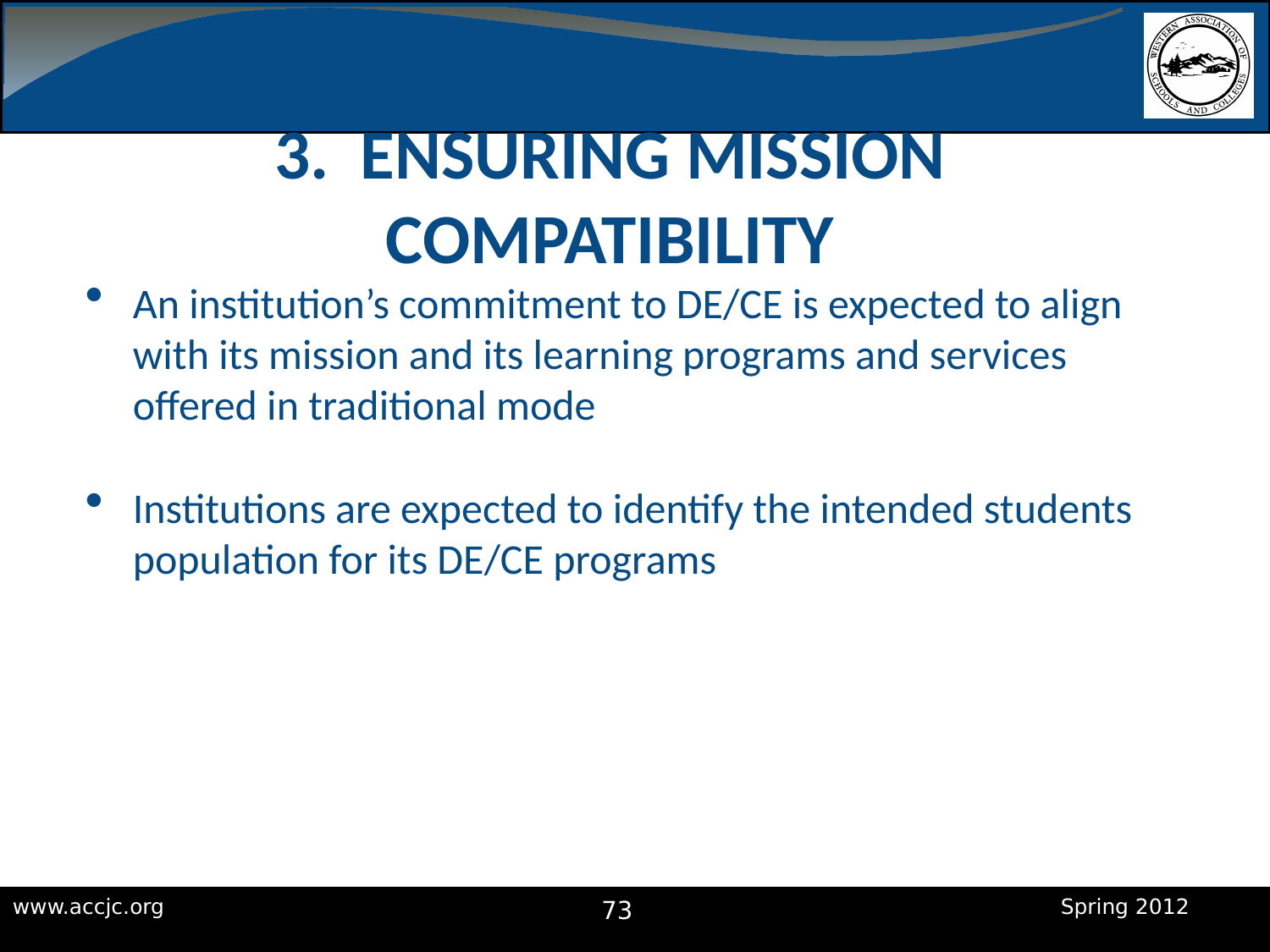

# 3.  Ensuring Mission Compatibility
An institution’s commitment to DE/CE is expected to align with its mission and its learning programs and services offered in traditional mode
Institutions are expected to identify the intended students population for its DE/CE programs
73